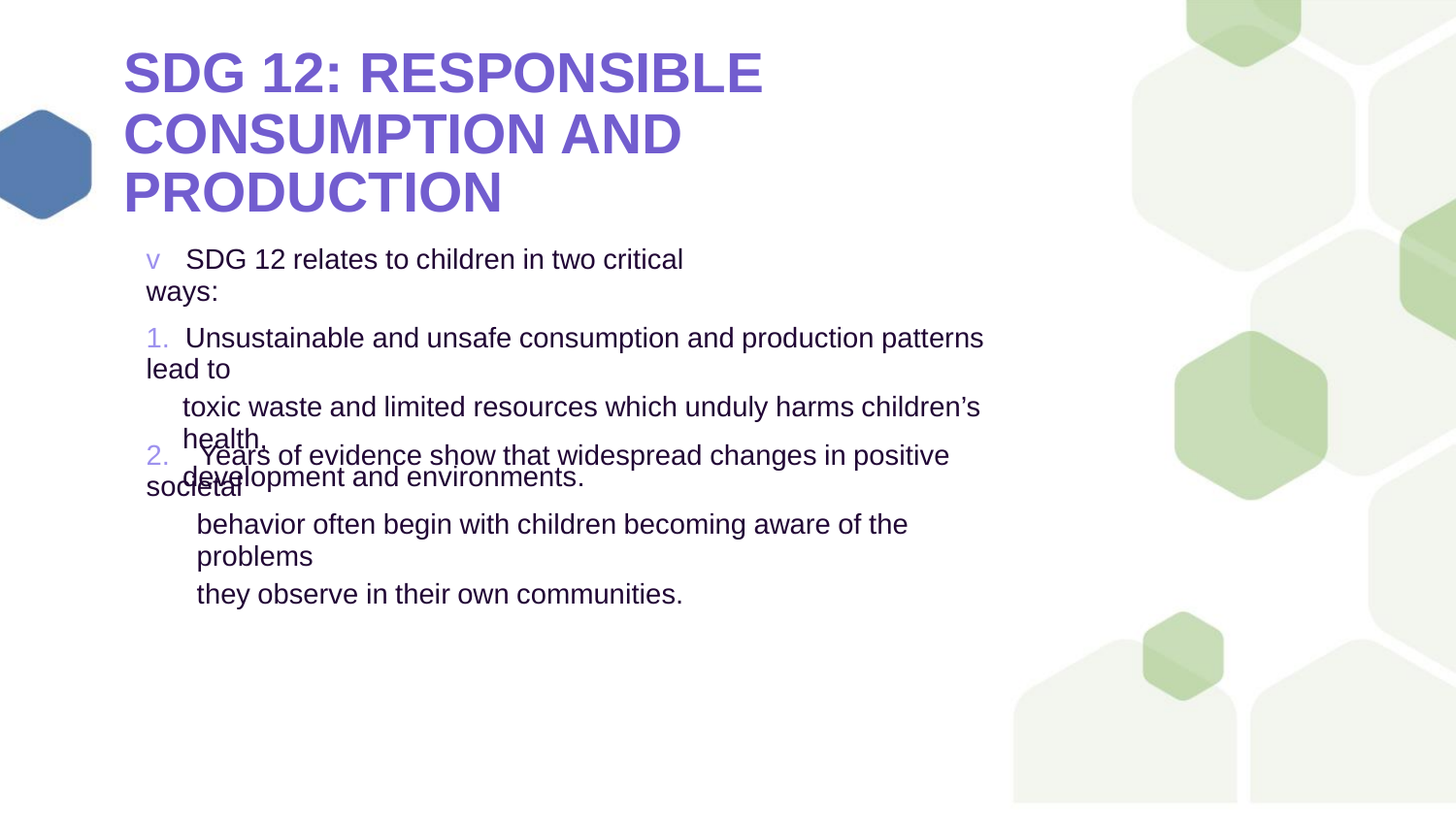

SDG 12: RESPONSIBLE
CONSUMPTION AND PRODUCTION
v SDG 12 relates to children in two critical ways:
1. Unsustainable and unsafe consumption and production patterns lead to
toxic waste and limited resources which unduly harms children’s health,
development and environments.
2. Years of evidence show that widespread changes in positive societal
behavior often begin with children becoming aware of the problems
they observe in their own communities.